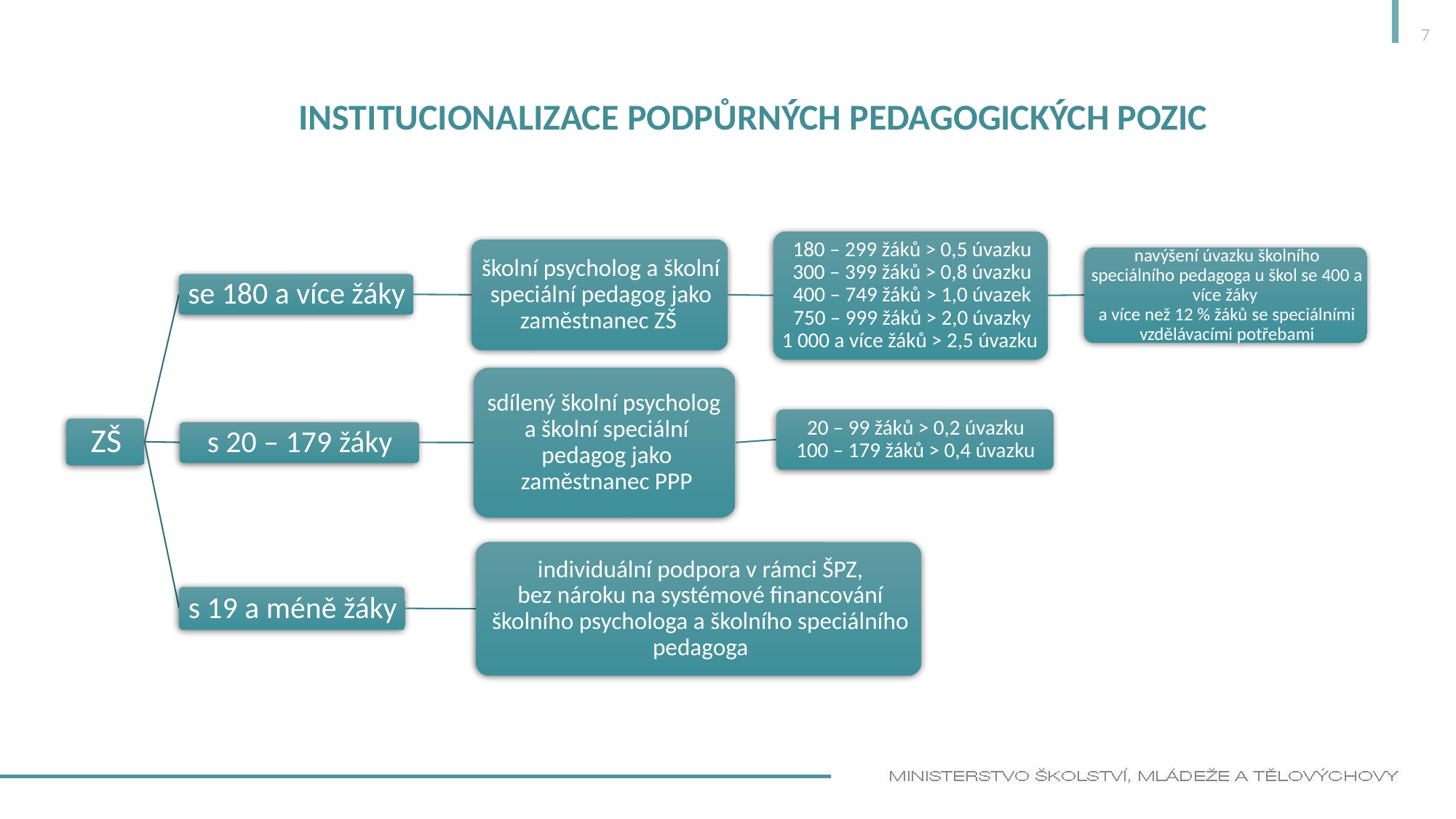

7
ZŠ

s 19 a méně žáky

individuální podpora v rámci ŠPZ, bez nároku na systémové financování školního psychologa a školního speciálního pedagoga

s 20 – 179 žáky

sdílený školní psycholog
a školní speciální pedagog jako zaměstnanec PPP

20 – 99 žáků > 0,2 úvazku
100 – 179 žáků > 0,4 úvazku

se 180 a více žáky

školní psycholog a školní speciální pedagog jako zaměstnanec ZŠ

180 – 299 žáků > 0,5 úvazku
300 – 399 žáků > 0,8 úvazku
400 – 749 žáků > 1,0 úvazek
750 – 999 žáků > 2,0 úvazky
1 000 a více žáků > 2,5 úvazku

navýšení úvazku školního speciálního pedagoga u škol se 400 a více žáky
a více než 12 % žáků se speciálními vzdělávacími potřebami
# INSTITUCIONALIZACE PODPŮRNÝCH PEDAGOGICKÝCH POZIC